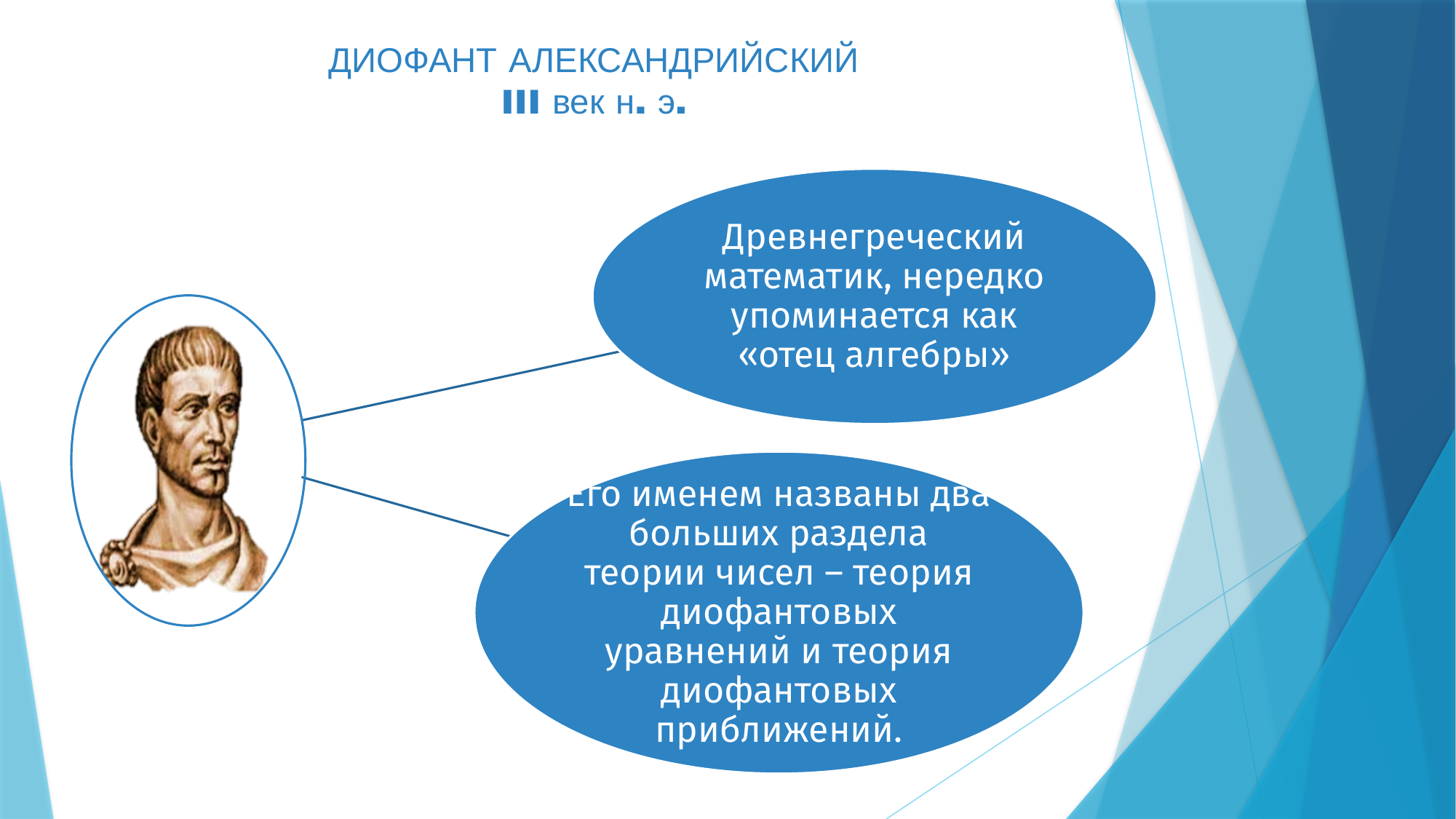

# ДИОФАНТ АЛЕКСАНДРИЙСКИЙ III век н. э.
Древнегреческий математик, нередко упоминается как
«отец алгебры»
Его именем названы два больших раздела теории чисел – теория
диофантовых уравнений и теория диофантовых приближений.